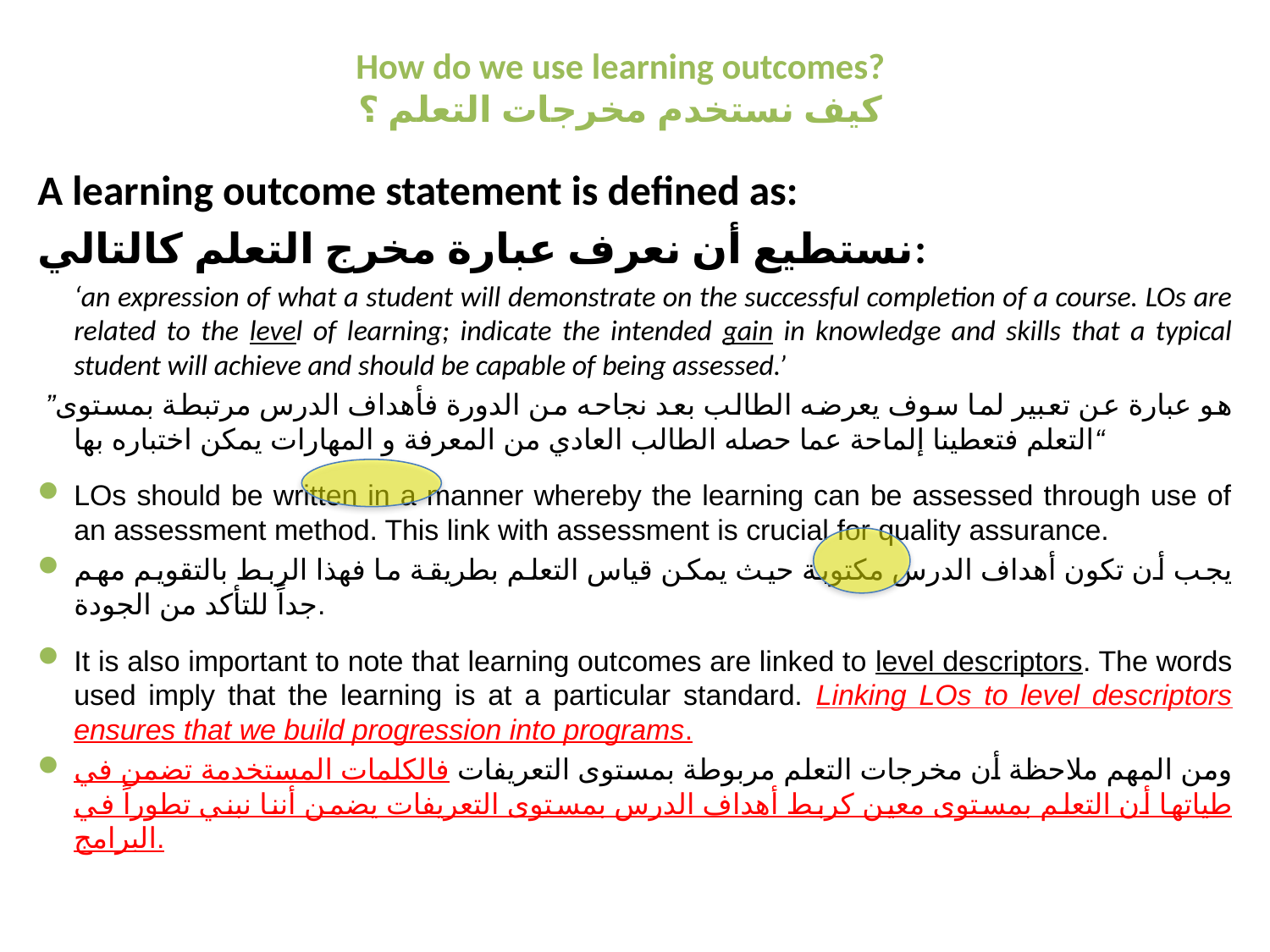

# How do we use learning outcomes? كيف نستخدم مخرجات التعلم ؟
A learning outcome statement is defined as:
نستطيع أن نعرف عبارة مخرج التعلم كالتالي:
	‘an expression of what a student will demonstrate on the successful completion of a course. LOs are related to the level of learning; indicate the intended gain in knowledge and skills that a typical student will achieve and should be capable of being assessed.’
 ”هو عبارة عن تعبير لما سوف يعرضه الطالب بعد نجاحه من الدورة فأهداف الدرس مرتبطة بمستوى التعلم فتعطينا إلماحة عما حصله الطالب العادي من المعرفة و المهارات يمكن اختباره بها“

LOs should be written in a manner whereby the learning can be assessed through use of an assessment method. This link with assessment is crucial for quality assurance.
يجب أن تكون أهداف الدرس مكتوبة حيث يمكن قياس التعلم بطريقة ما فهذا الربط بالتقويم مهم جداً للتأكد من الجودة.

It is also important to note that learning outcomes are linked to level descriptors. The words used imply that the learning is at a particular standard. Linking LOs to level descriptors ensures that we build progression into programs.
ومن المهم ملاحظة أن مخرجات التعلم مربوطة بمستوى التعريفات فالكلمات المستخدمة تضمن في طياتها أن التعلم بمستوى معين كربط أهداف الدرس بمستوى التعريفات يضمن أننا نبني تطوراً في البرامج.